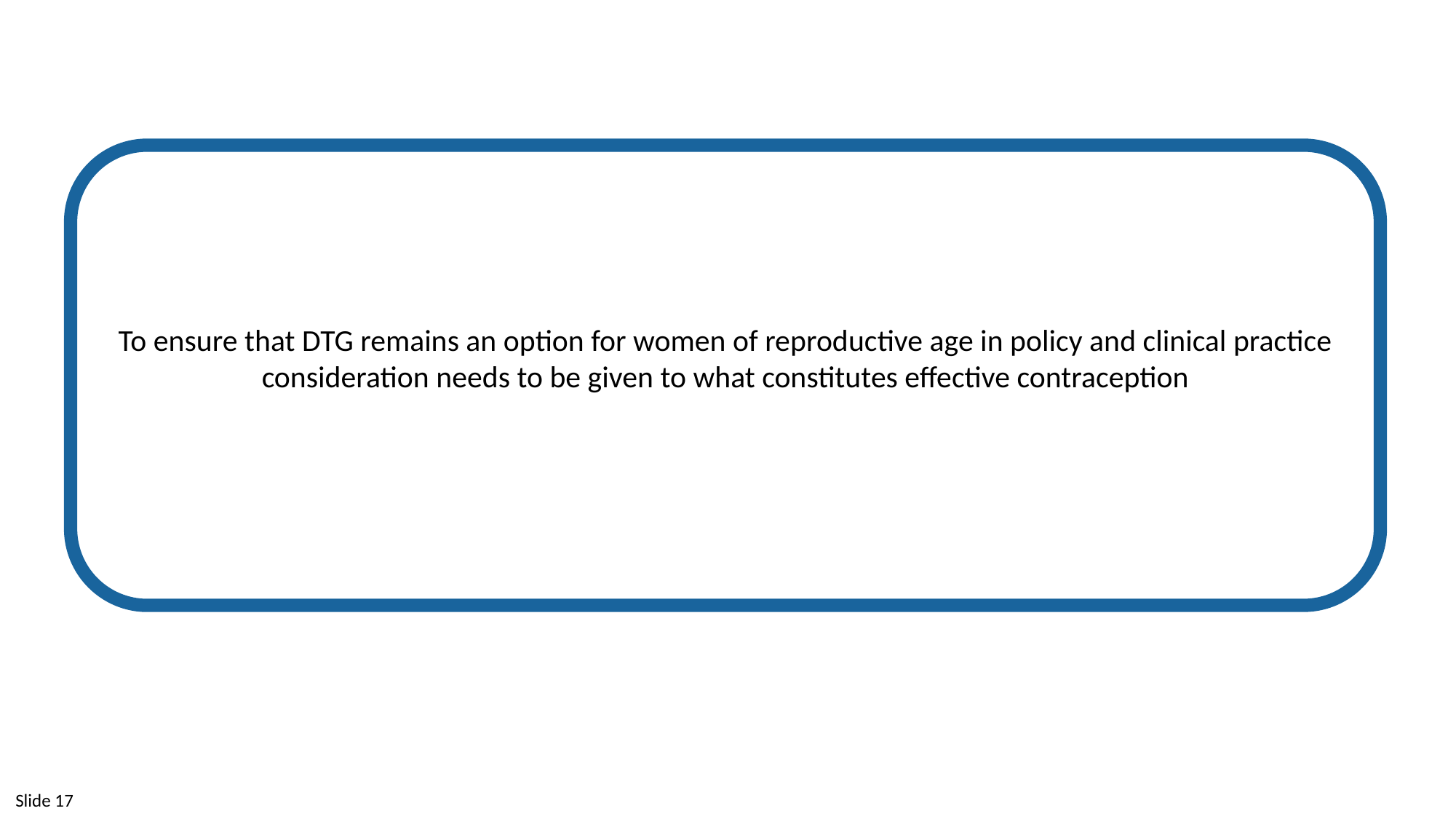

To ensure that DTG remains an option for women of reproductive age in policy and clinical practice consideration needs to be given to what constitutes effective contraception
Slide 17